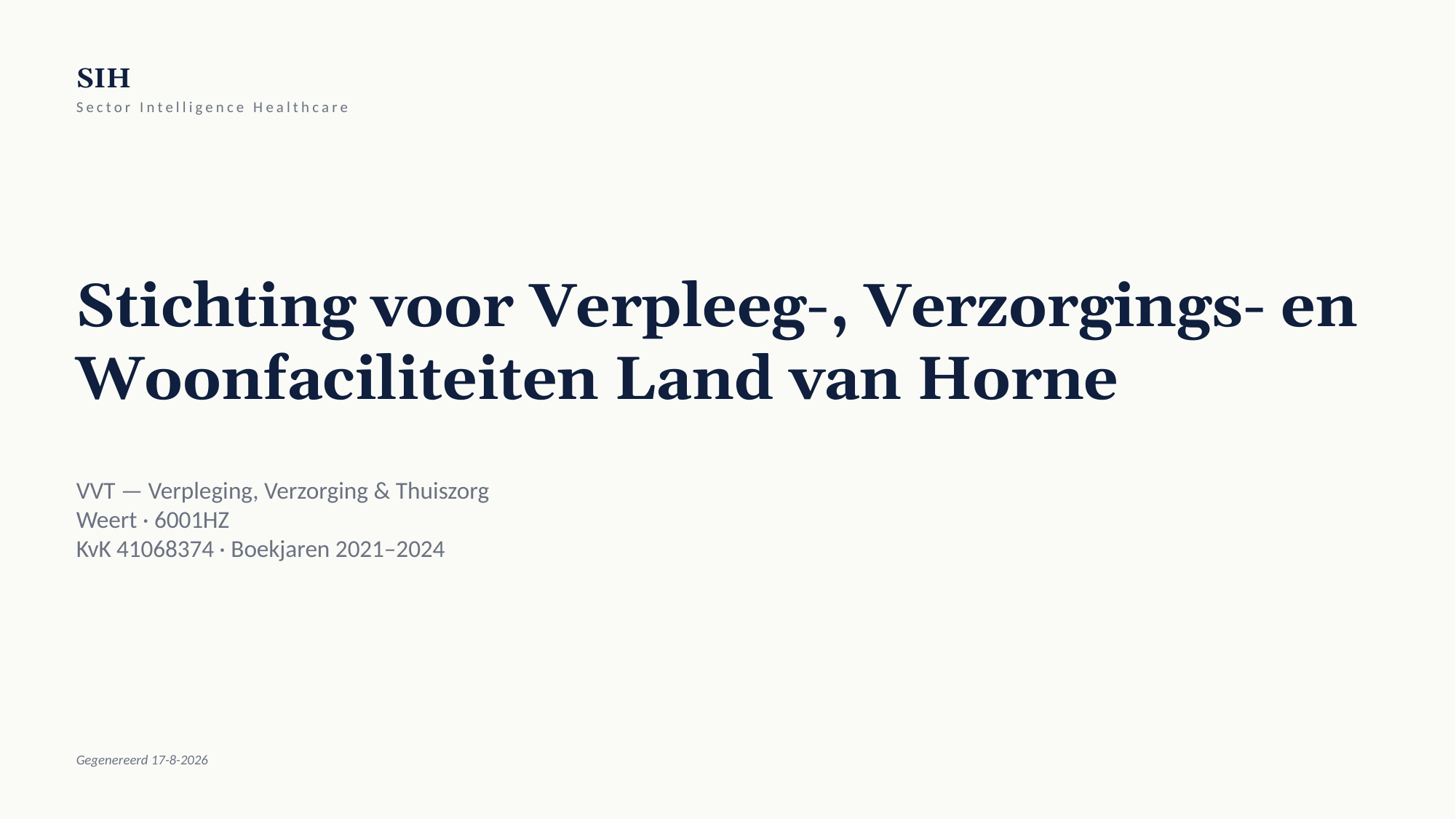

SIH
Sector Intelligence Healthcare
Stichting voor Verpleeg-, Verzorgings- en Woonfaciliteiten Land van Horne
VVT — Verpleging, Verzorging & Thuiszorg
Weert · 6001HZ
KvK 41068374 · Boekjaren 2021–2024
Gegenereerd 17-8-2026